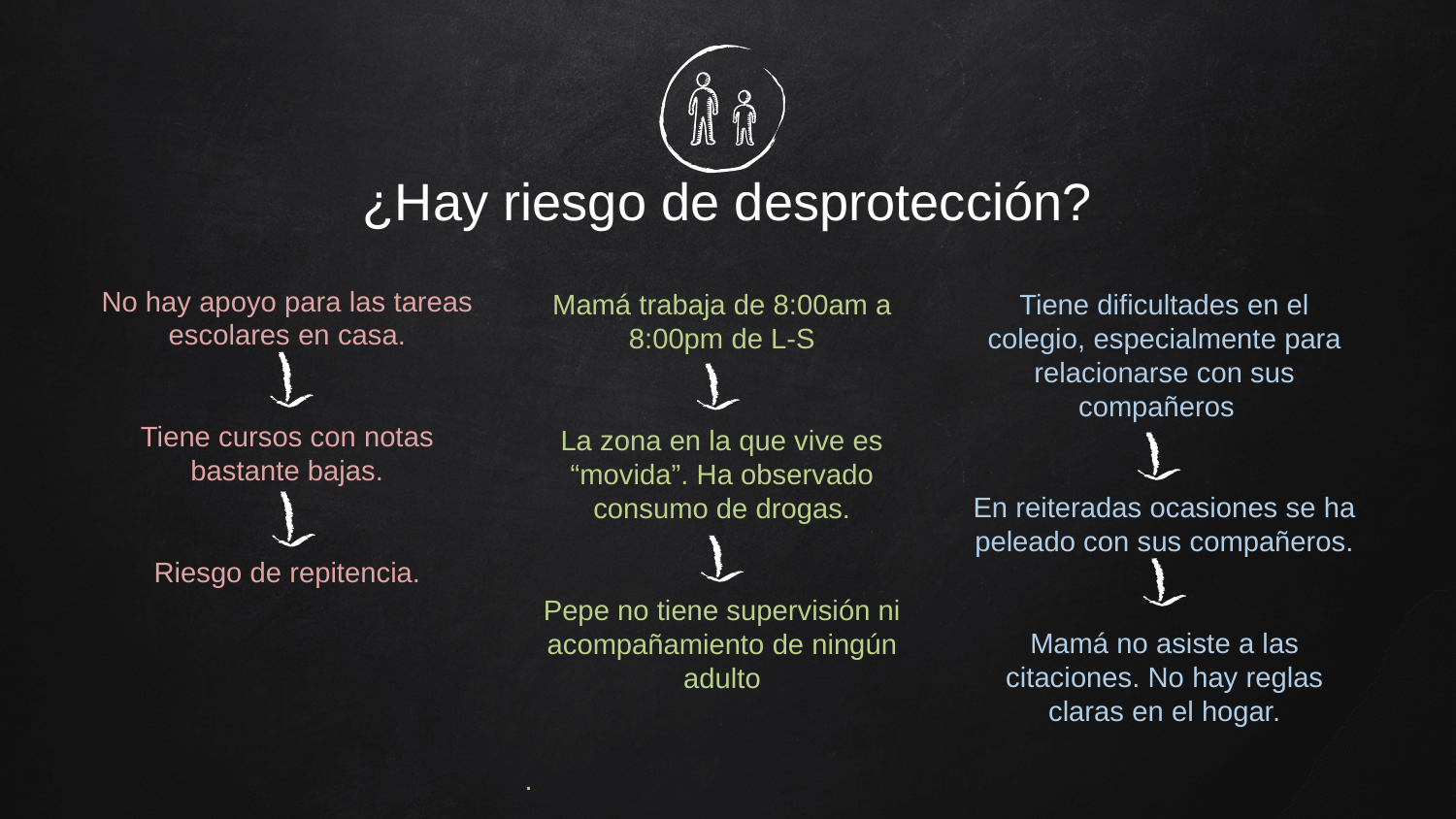

# ¿Hay riesgo de desprotección?
No hay apoyo para las tareas escolares en casa.

Tiene cursos con notas bastante bajas.

Riesgo de repitencia.
Tiene dificultades en el colegio, especialmente para relacionarse con sus compañeros

En reiteradas ocasiones se ha peleado con sus compañeros.

Mamá no asiste a las citaciones. No hay reglas claras en el hogar.
Mamá trabaja de 8:00am a 8:00pm de L-S

La zona en la que vive es “movida”. Ha observado consumo de drogas.

Pepe no tiene supervisión ni acompañamiento de ningún adulto

.